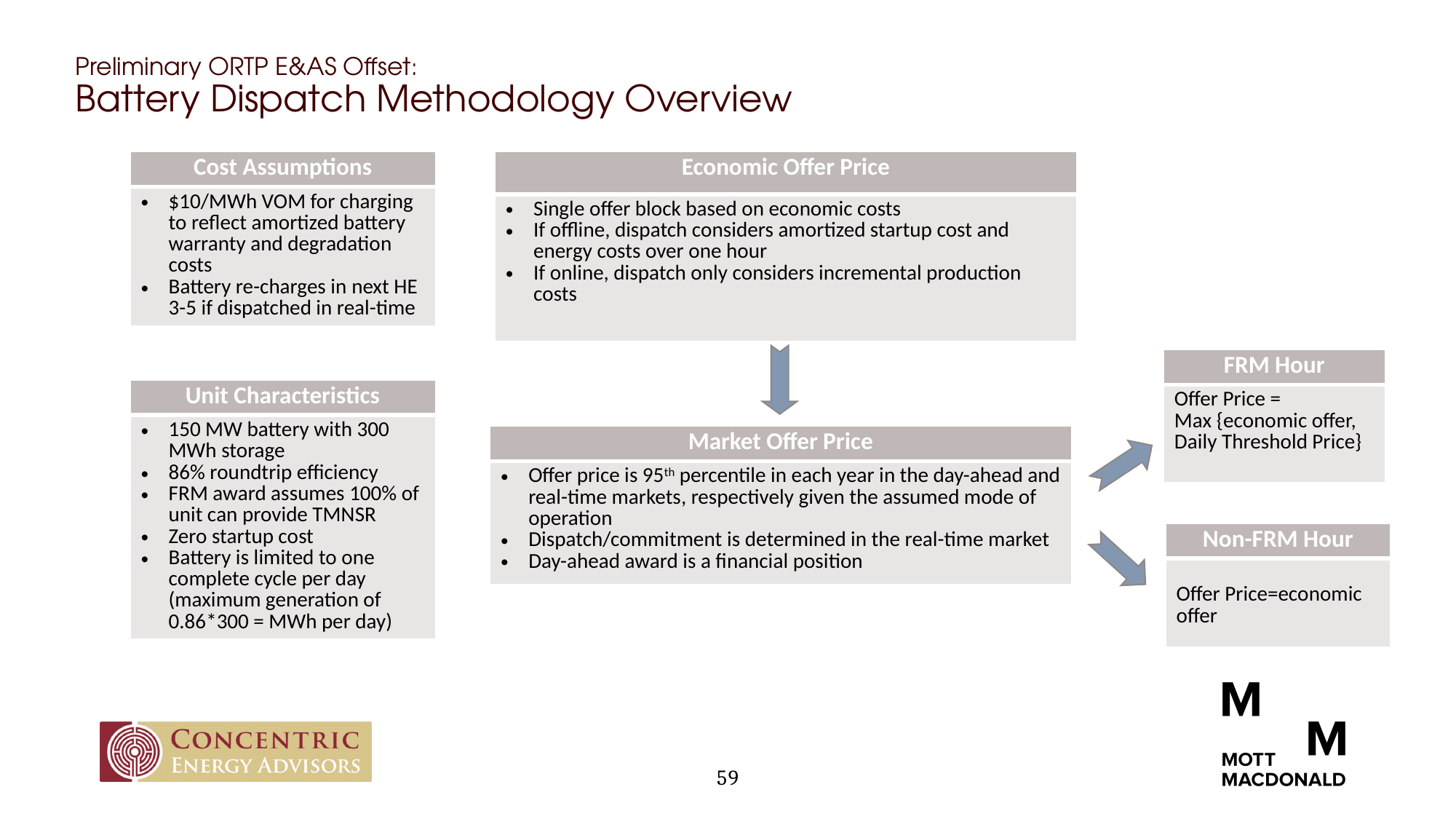

# Preliminary ORTP E&AS Offset: Battery Dispatch Methodology Overview
| Cost Assumptions |
| --- |
| $10/MWh VOM for charging to reflect amortized battery warranty and degradation costs Battery re-charges in next HE 3-5 if dispatched in real-time |
| Economic Offer Price |
| --- |
| Single offer block based on economic costs If offline, dispatch considers amortized startup cost and energy costs over one hour If online, dispatch only considers incremental production costs |

| FRM Hour |
| --- |
| Offer Price = Max {economic offer, Daily Threshold Price} |

| Unit Characteristics |
| --- |
| 150 MW battery with 300 MWh storage 86% roundtrip efficiency FRM award assumes 100% of unit can provide TMNSR Zero startup cost Battery is limited to one complete cycle per day (maximum generation of 0.86\*300 = MWh per day) |
| Market Offer Price |
| --- |
| Offer price is 95th percentile in each year in the day-ahead and real-time markets, respectively given the assumed mode of operation Dispatch/commitment is determined in the real-time market Day-ahead award is a financial position |

| Non-FRM Hour |
| --- |
| Offer Price=economic offer |